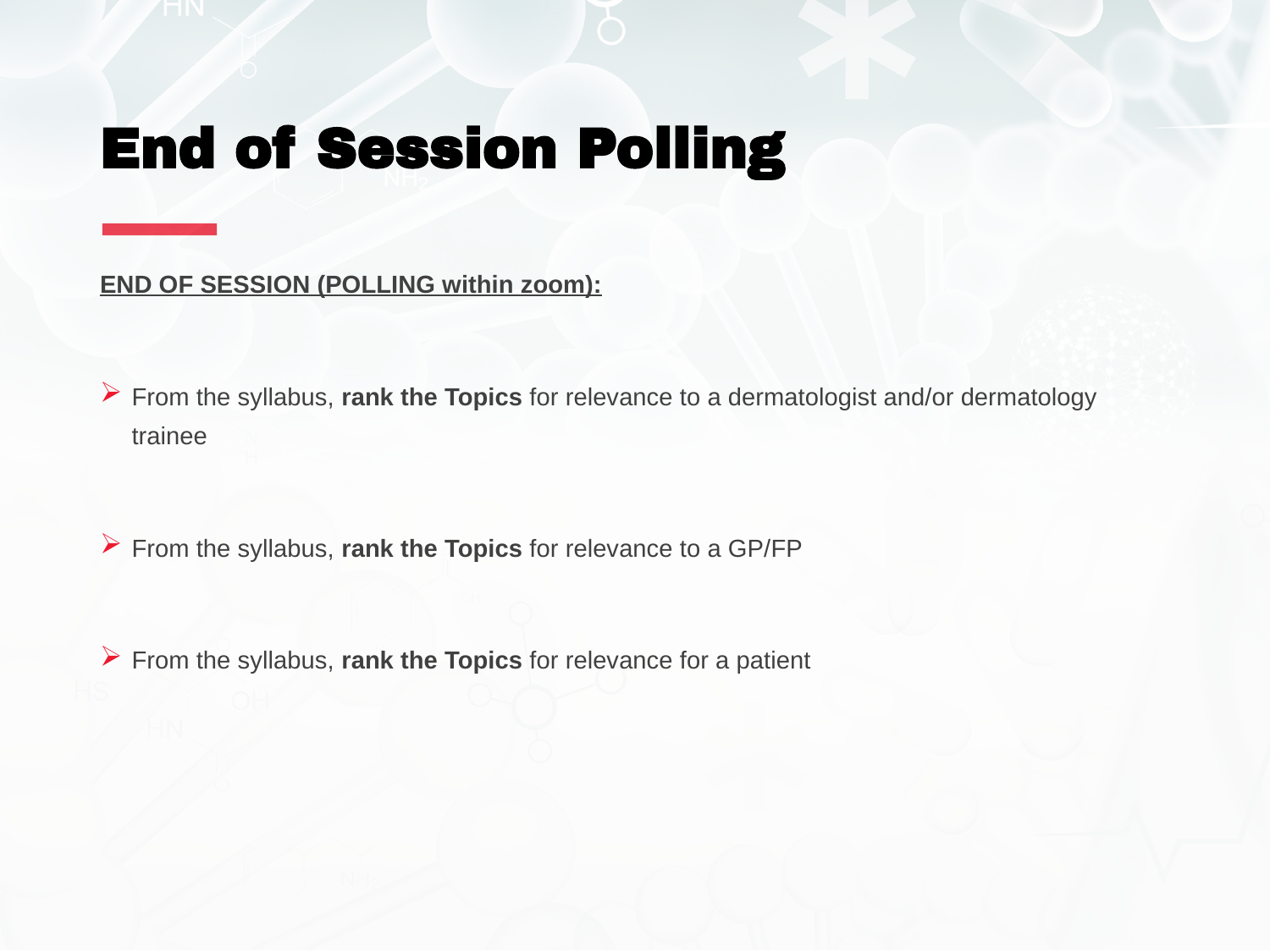

# End of Session Polling
END OF SESSION (POLLING within zoom):

From the syllabus, rank the Topics for relevance to a dermatologist and/or dermatology trainee

From the syllabus, rank the Topics for relevance to a GP/FP

From the syllabus, rank the Topics for relevance for a patient